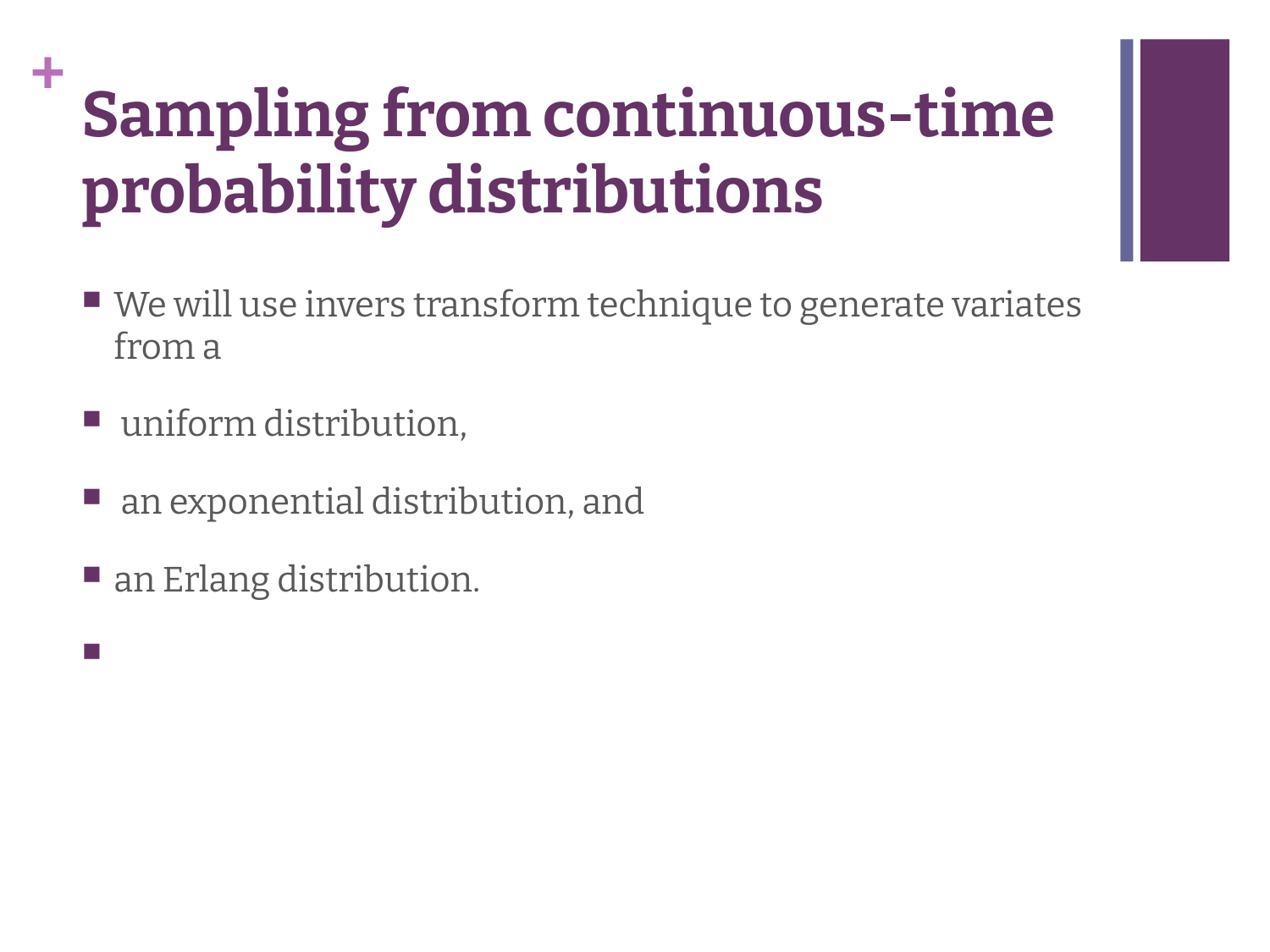

# Sampling from continuous-time probability distributions
We will use invers transform technique to generate variates from a
 uniform distribution,
 an exponential distribution, and
an Erlang distribution.